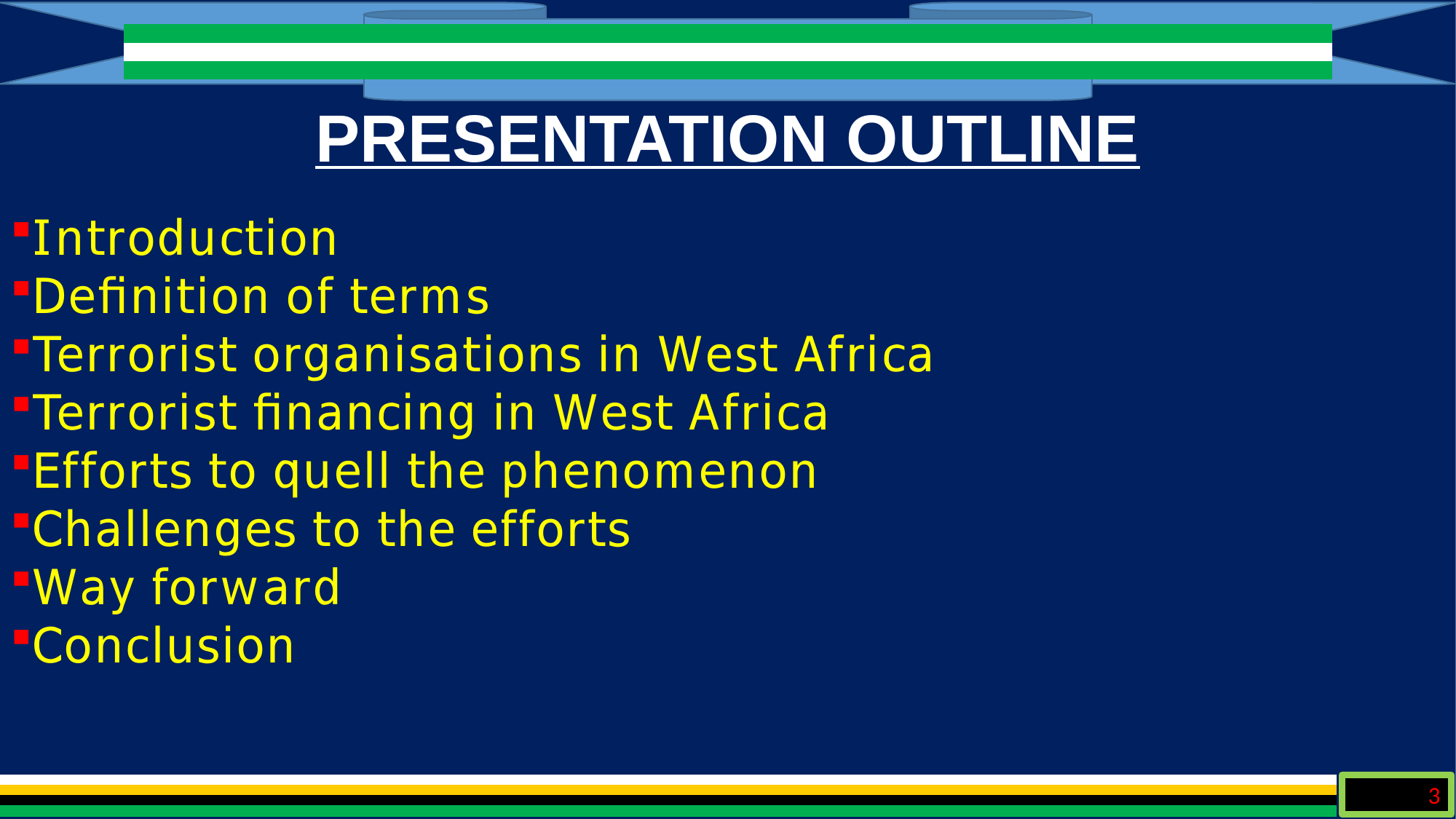

PRESENTATION OUTLINE
Introduction
Definition of terms
Terrorist organisations in West Africa
Terrorist financing in West Africa
Efforts to quell the phenomenon
Challenges to the efforts
Way forward
Conclusion

3